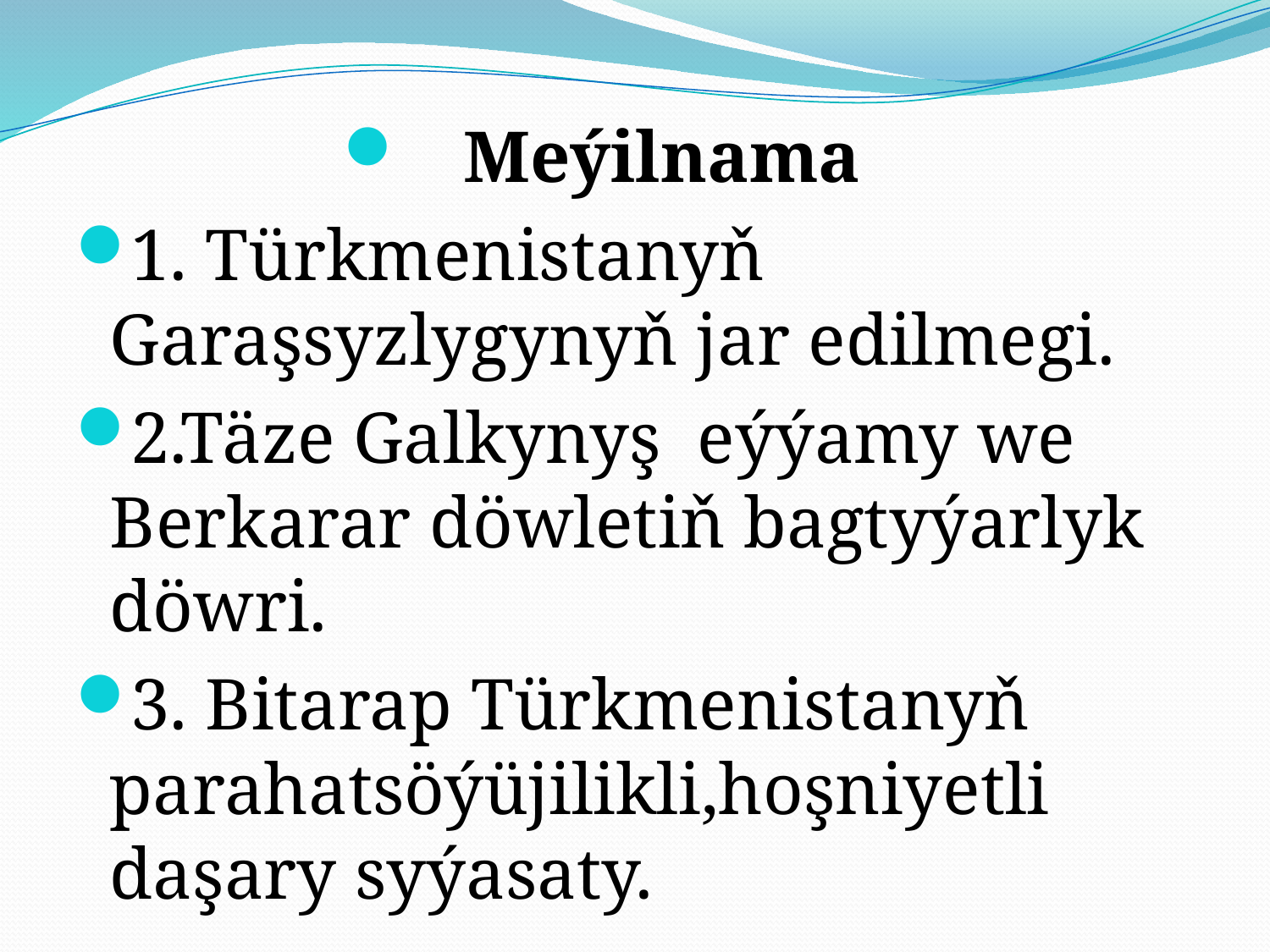

Meýilnama
1. Türkmenistanyň Garaşsyzlygynyň jar edilmegi.
2.Täze Galkynyş  eýýamy we Berkarar döwletiň bagtyýarlyk döwri.
3. Bitarap Türkmenistanyň parahatsöýüjilikli,hoşniyetli daşary syýasaty.